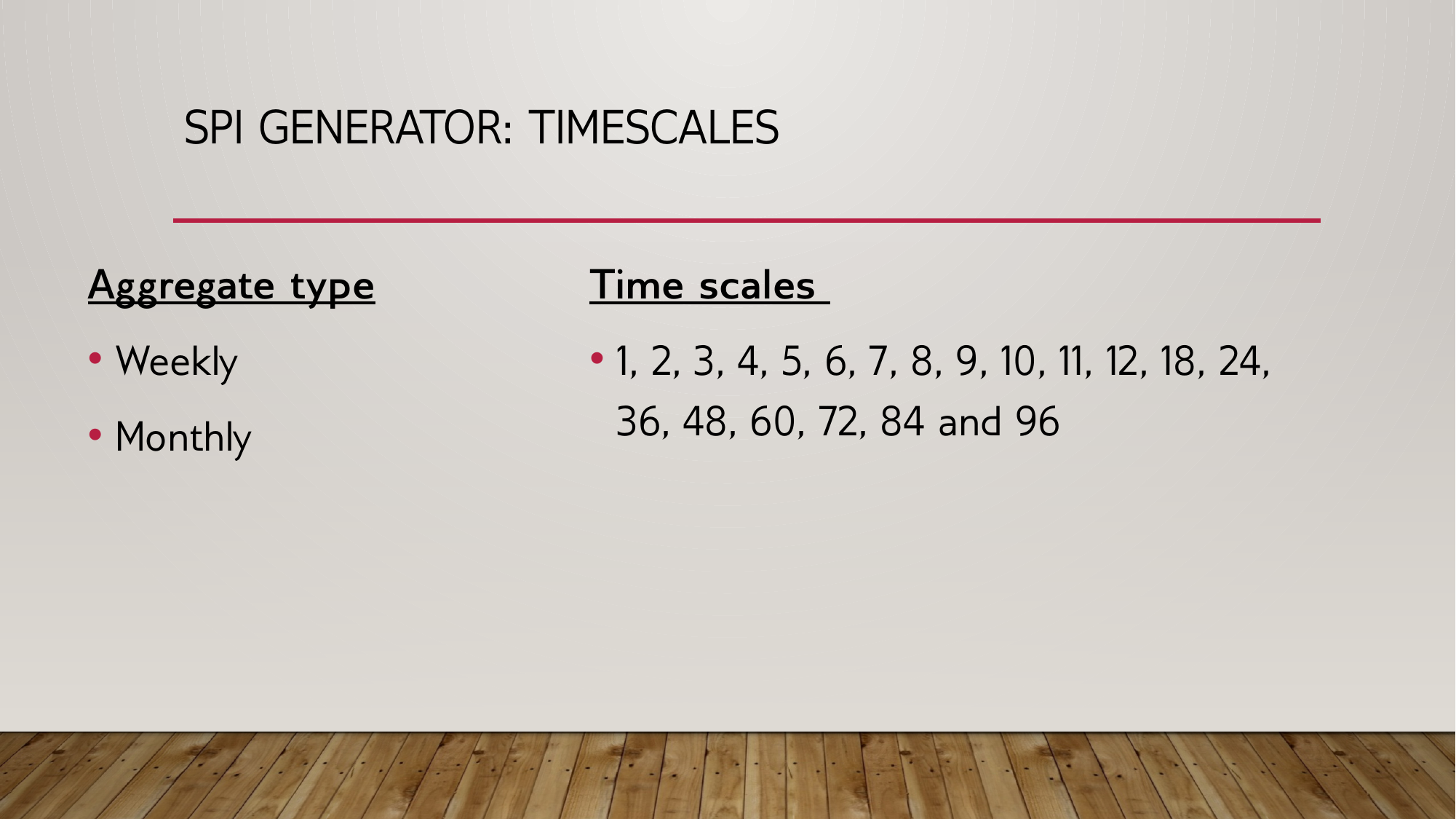

# SPI Generator: TIMESCALES
Aggregate type
Weekly
Monthly
Time scales
1, 2, 3, 4, 5, 6, 7, 8, 9, 10, 11, 12, 18, 24, 36, 48, 60, 72, 84 and 96